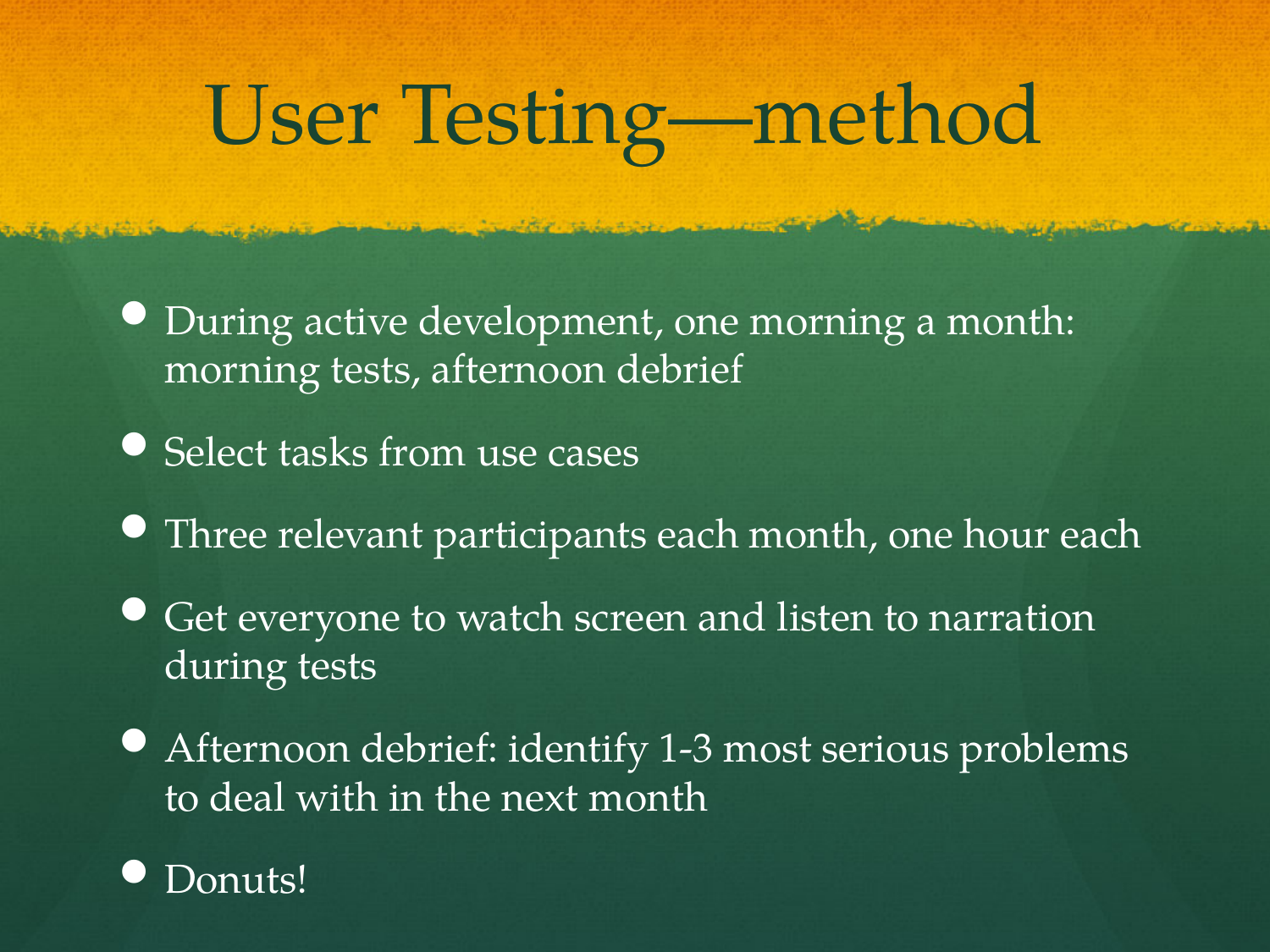

# User Testing—method
During active development, one morning a month: morning tests, afternoon debrief
Select tasks from use cases
Three relevant participants each month, one hour each
Get everyone to watch screen and listen to narration during tests
Afternoon debrief: identify 1-3 most serious problems to deal with in the next month
Donuts!